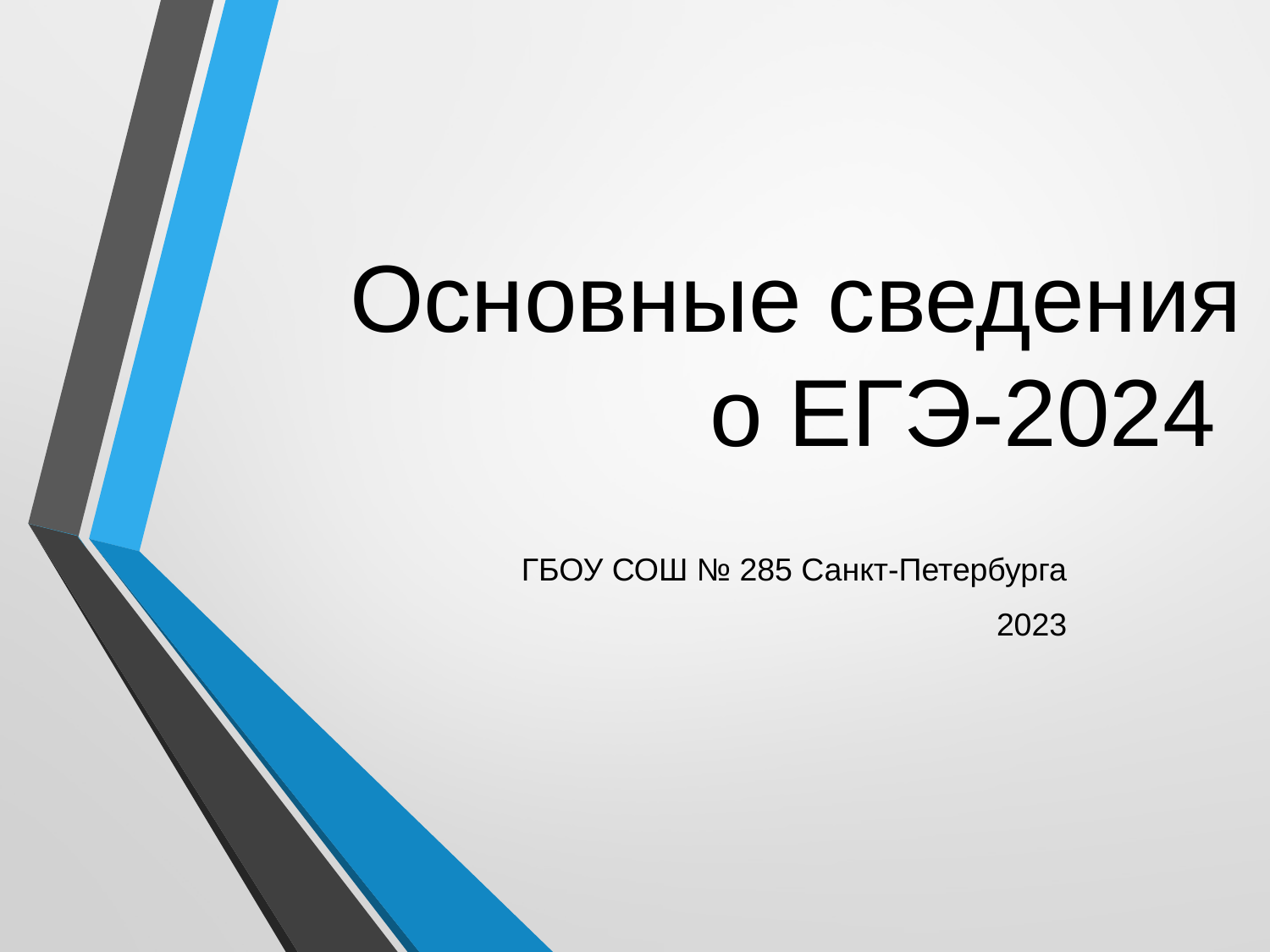

# Основные сведения о ЕГЭ-2024
ГБОУ СОШ № 285 Санкт-Петербурга
2023